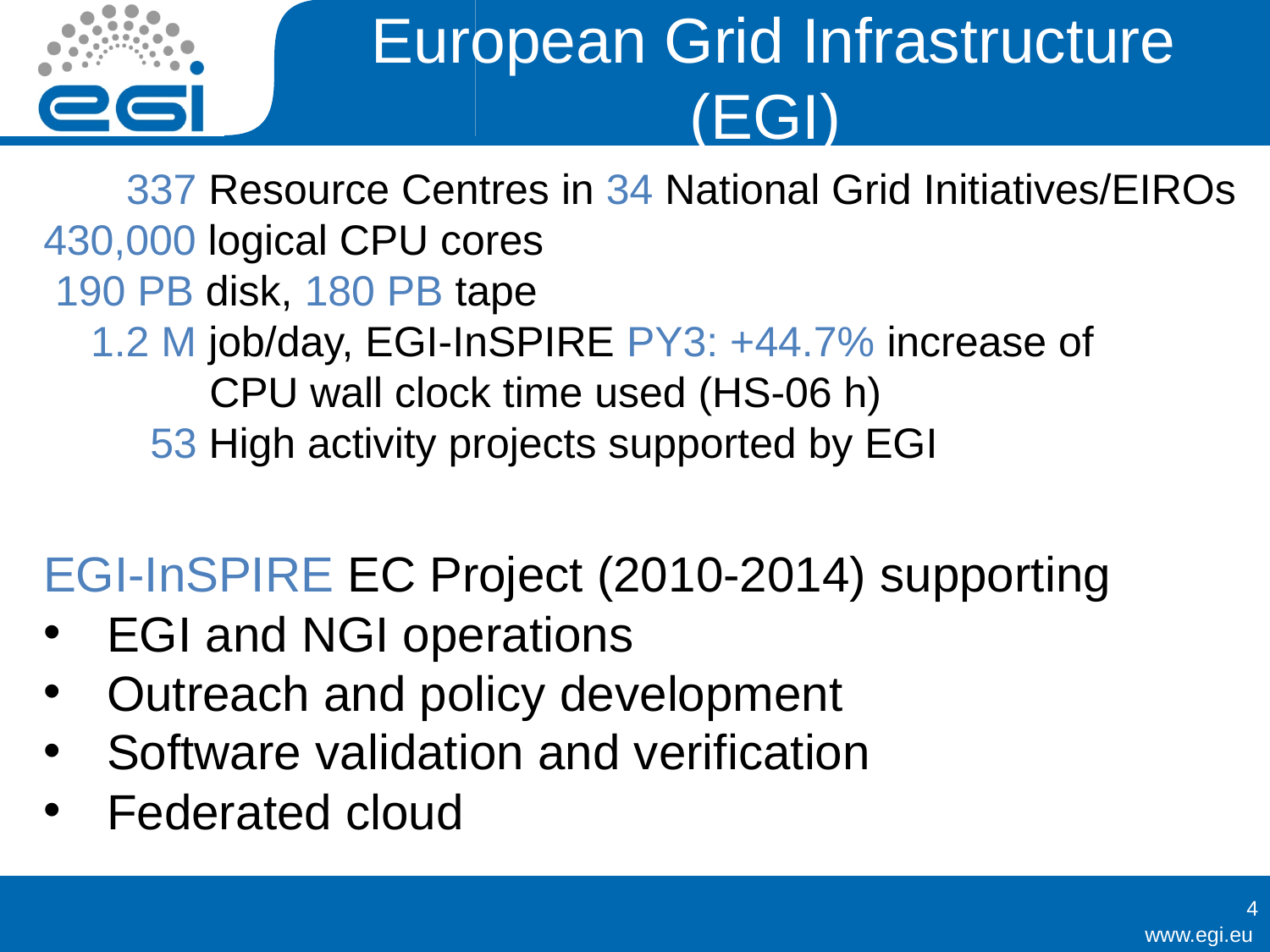

# European Grid Infrastructure (EGI)
       337 Resource Centres in 34 National Grid Initiatives/EIROs
430,000 logical CPU cores
 190 PB disk, 180 PB tape
    1.2 M job/day, EGI-InSPIRE PY3: +44.7% increase of
              CPU wall clock time used (HS-06 h)
         53 High activity projects supported by EGI

EGI-InSPIRE EC Project (2010-2014) supporting
EGI and NGI operations
Outreach and policy development
Software validation and verification
Federated cloud

4